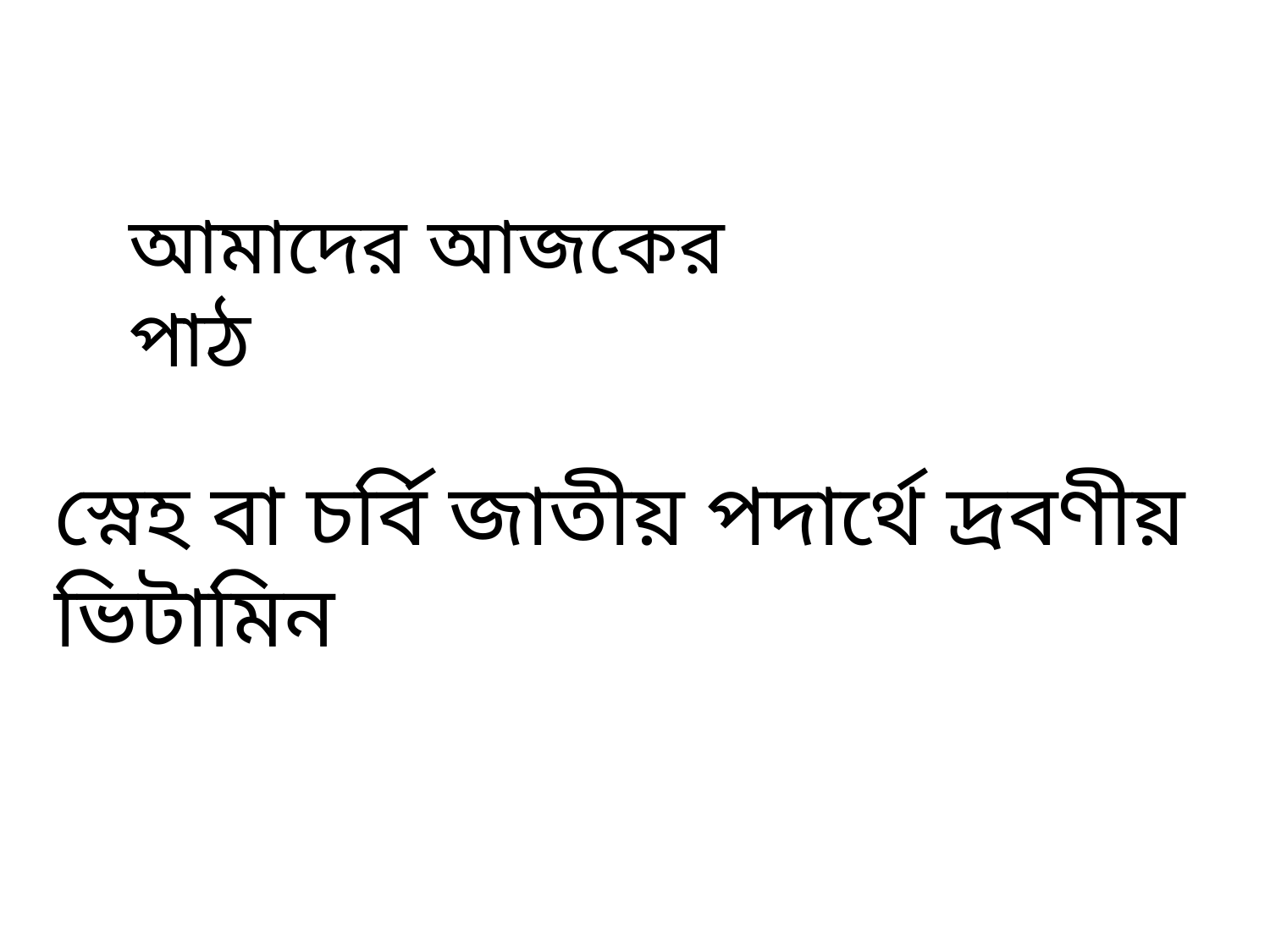

আমাদের আজকের পাঠ
স্নেহ বা চর্বি জাতীয় পদার্থে দ্রবণীয় ভিটামিন